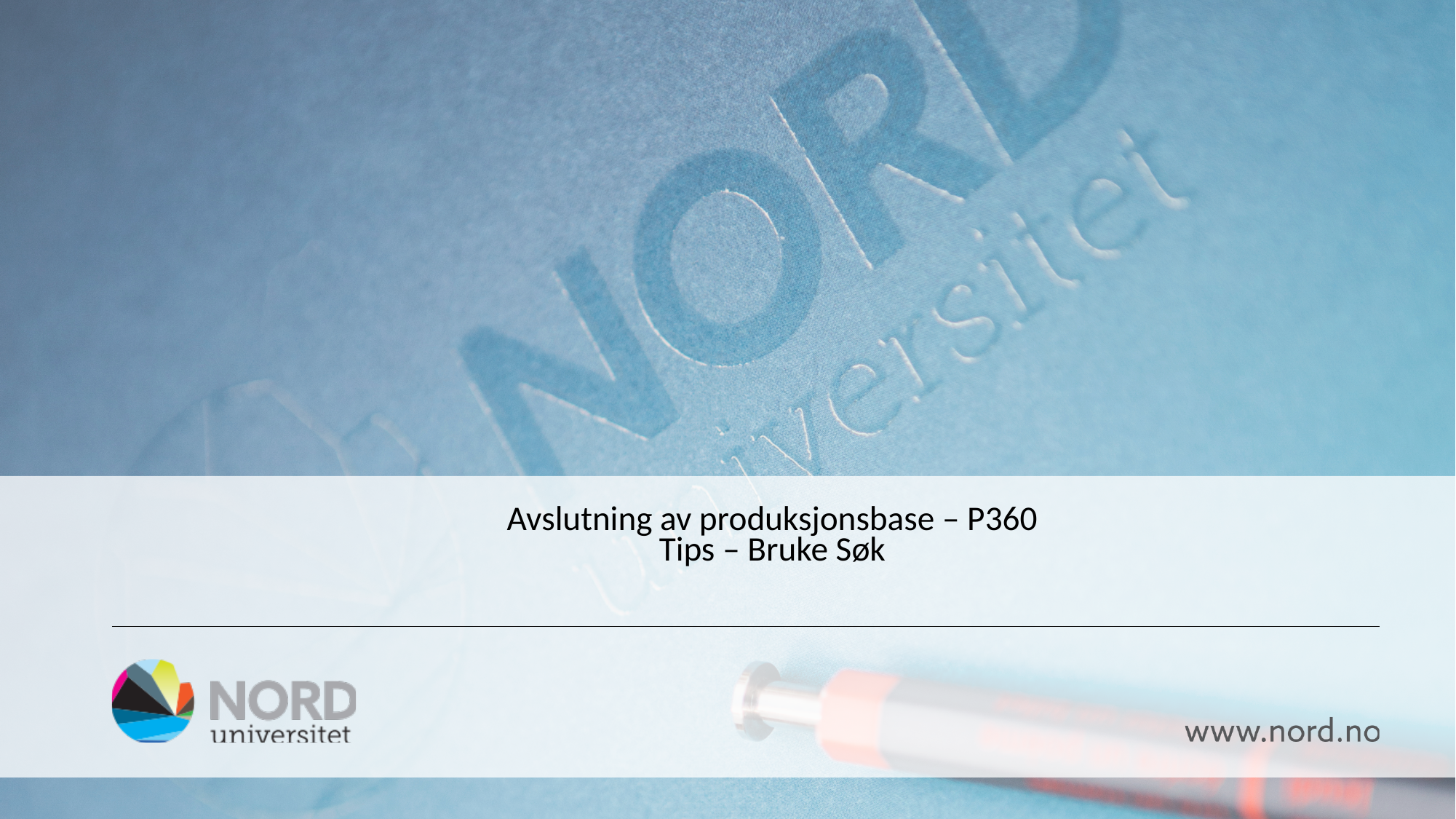

# Avslutning av produksjonsbase – P360 Tips – Bruke Søk